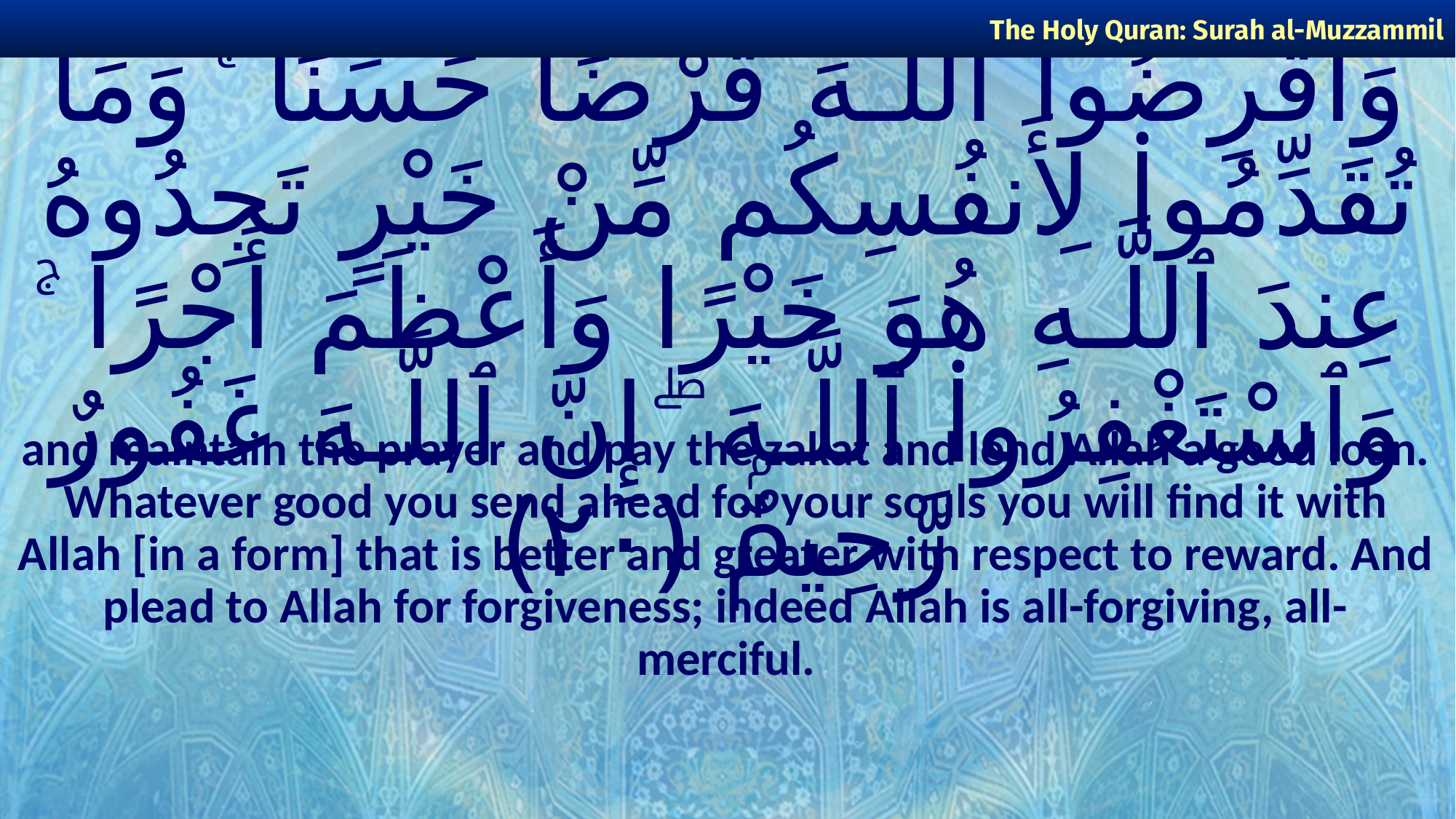

The Holy Quran: Surah al-Muzzammil
# وَأَقِيمُوا۟ ٱلصَّلَوٰةَ وَءَاتُوا۟ ٱلزَّكَوٰةَ وَأَقْرِضُوا۟ ٱللَّـهَ قَرْضًا حَسَنًا ۚ وَمَا تُقَدِّمُوا۟ لِأَنفُسِكُم مِّنْ خَيْرٍ تَجِدُوهُ عِندَ ٱللَّـهِ هُوَ خَيْرًا وَأَعْظَمَ أَجْرًا ۚ وَٱسْتَغْفِرُوا۟ ٱللَّـهَ ۖ إِنَّ ٱللَّـهَ غَفُورٌ رَّحِيمٌۢ ﴿٢٠﴾
and maintain the prayer and pay the zakat and lend Allah a good loan. Whatever good you send ahead for your souls you will find it with Allah [in a form] that is better and greater with respect to reward. And plead to Allah for forgiveness; indeed Allah is all-forgiving, all-merciful.